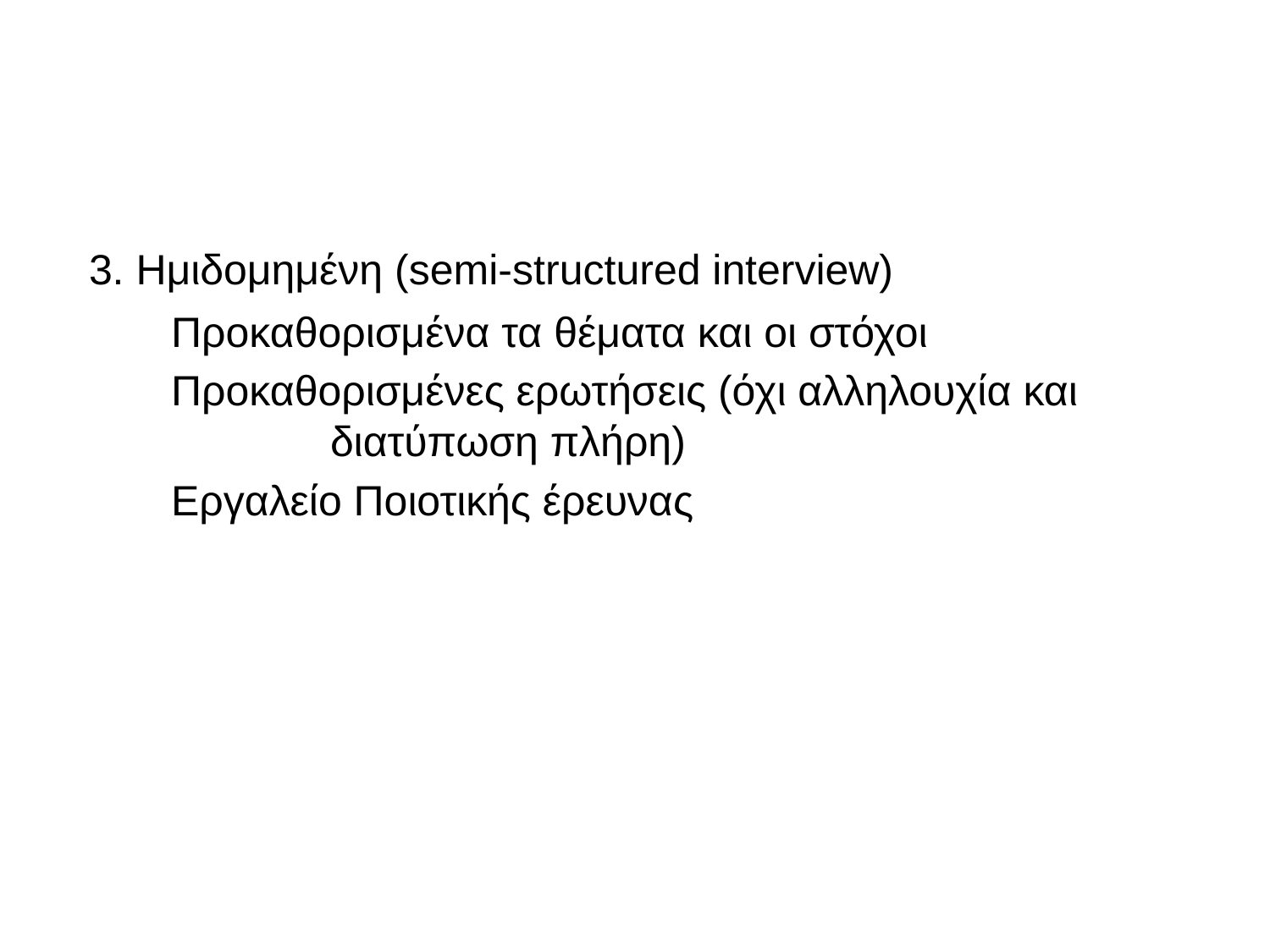

#
 3. Ημιδομημένη (semi-structured interview)
        Προκαθορισμένα τα θέματα και οι στόχοι
        Προκαθορισμένες ερωτήσεις (όχι αλληλουχία και  		διατύπωση πλήρη)
        Εργαλείο Ποιοτικής έρευνας